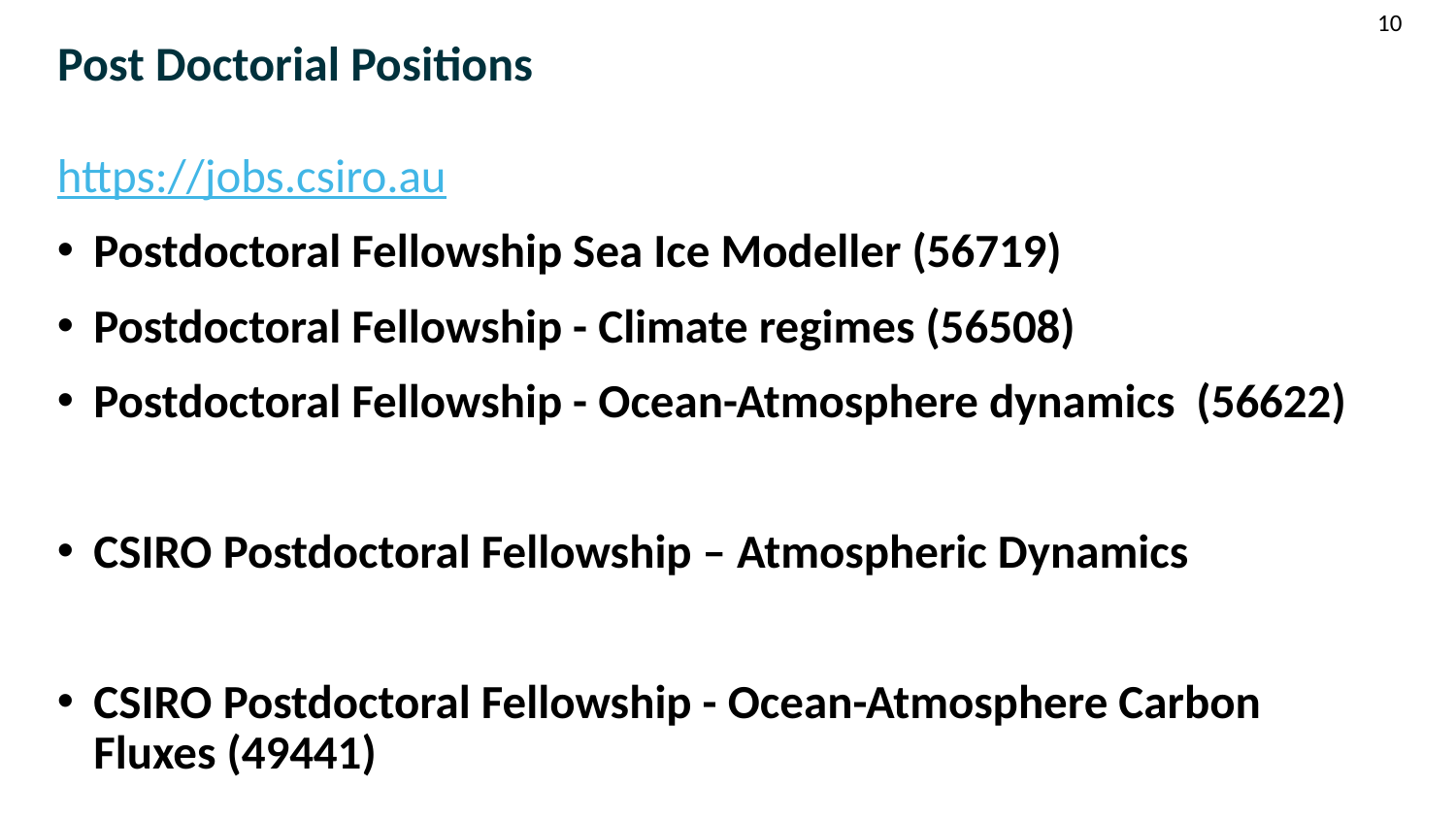

10
Post Doctorial Positions
https://jobs.csiro.au
Postdoctoral Fellowship Sea Ice Modeller (56719)
Postdoctoral Fellowship - Climate regimes (56508)
Postdoctoral Fellowship - Ocean-Atmosphere dynamics  (56622)

CSIRO Postdoctoral Fellowship – Atmospheric Dynamics

CSIRO Postdoctoral Fellowship - Ocean-Atmosphere Carbon Fluxes (49441)

10  |